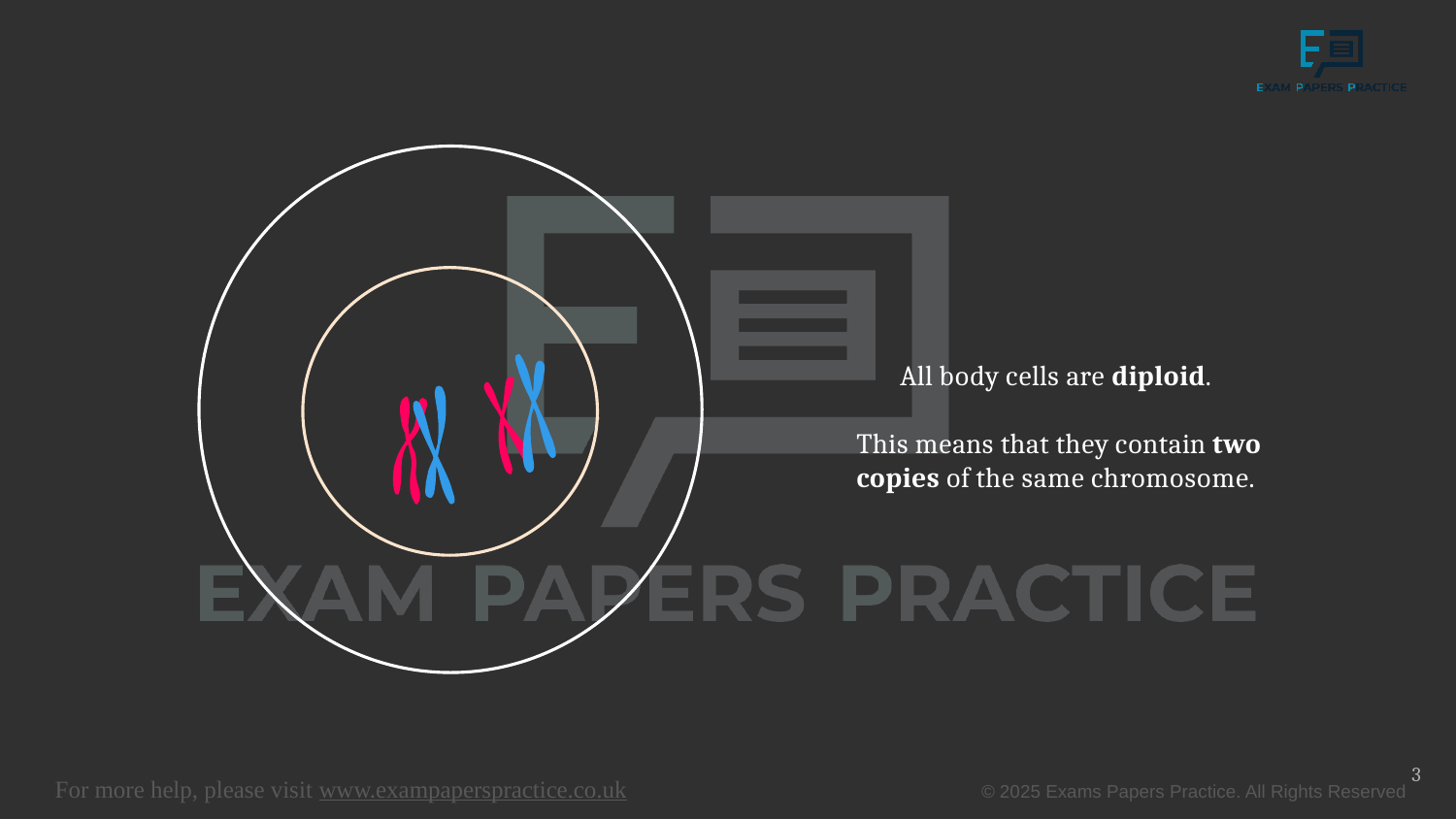

All body cells are diploid.

 This means that they contain two copies of the same chromosome.
3